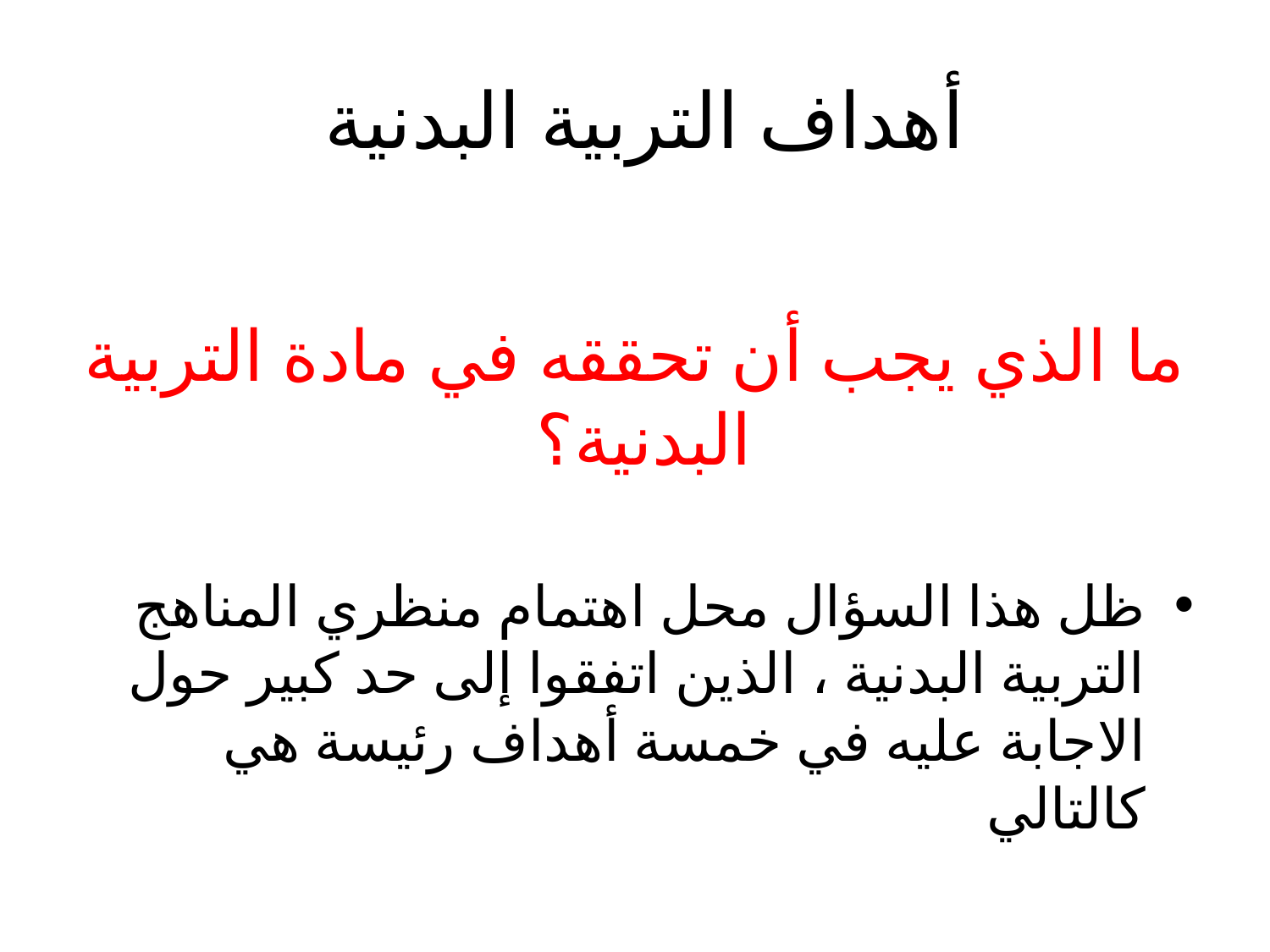

# أهداف التربية البدنية

ما الذي يجب أن تحققه في مادة التربية البدنية؟

ظل هذا السؤال محل اهتمام منظري المناهج التربية البدنية ، الذين اتفقوا إلى حد كبير حول الاجابة عليه في خمسة أهداف رئيسة هي كالتالي